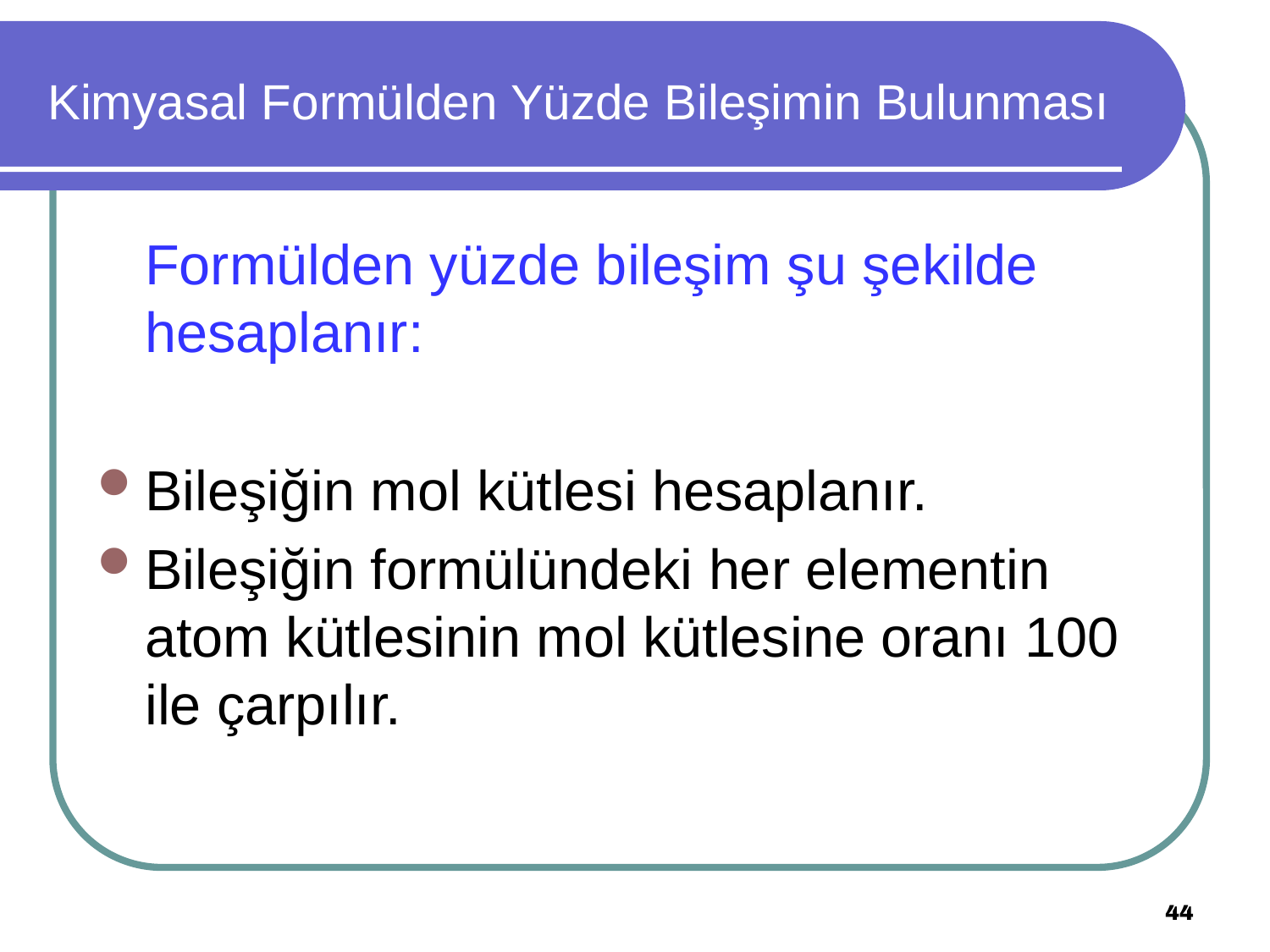

# Kimyasal Formülden Yüzde Bileşimin Bulunması
	Formülden yüzde bileşim şu şekilde hesaplanır:

Bileşiğin mol kütlesi hesaplanır.
Bileşiğin formülündeki her elementin atom kütlesinin mol kütlesine oranı 100 ile çarpılır.
44